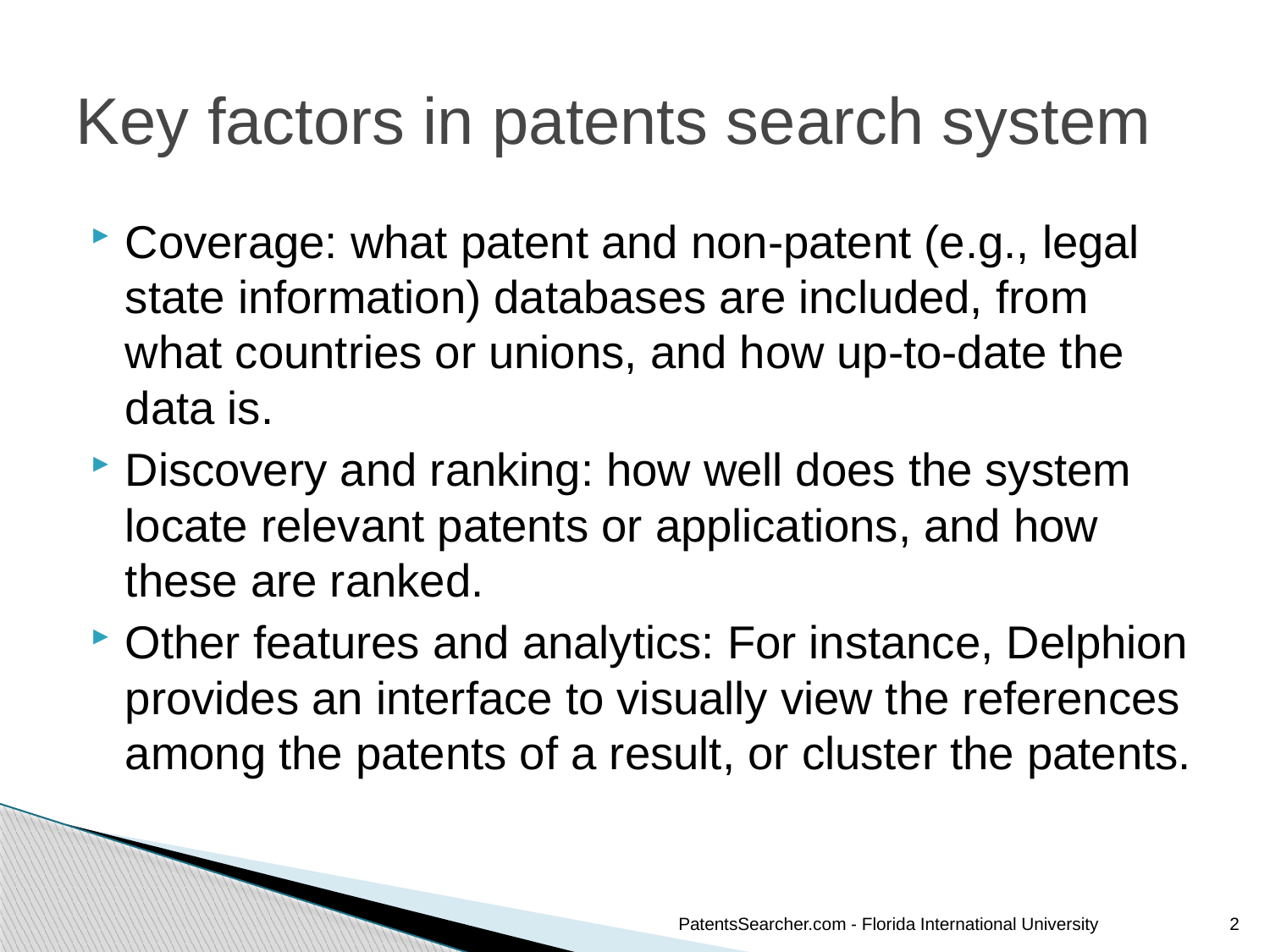

# Key factors in patents search system
Coverage: what patent and non-patent (e.g., legal state information) databases are included, from what countries or unions, and how up-to-date the data is.
Discovery and ranking: how well does the system locate relevant patents or applications, and how these are ranked.
Other features and analytics: For instance, Delphion provides an interface to visually view the references among the patents of a result, or cluster the patents.
PatentsSearcher.com - Florida International University
2